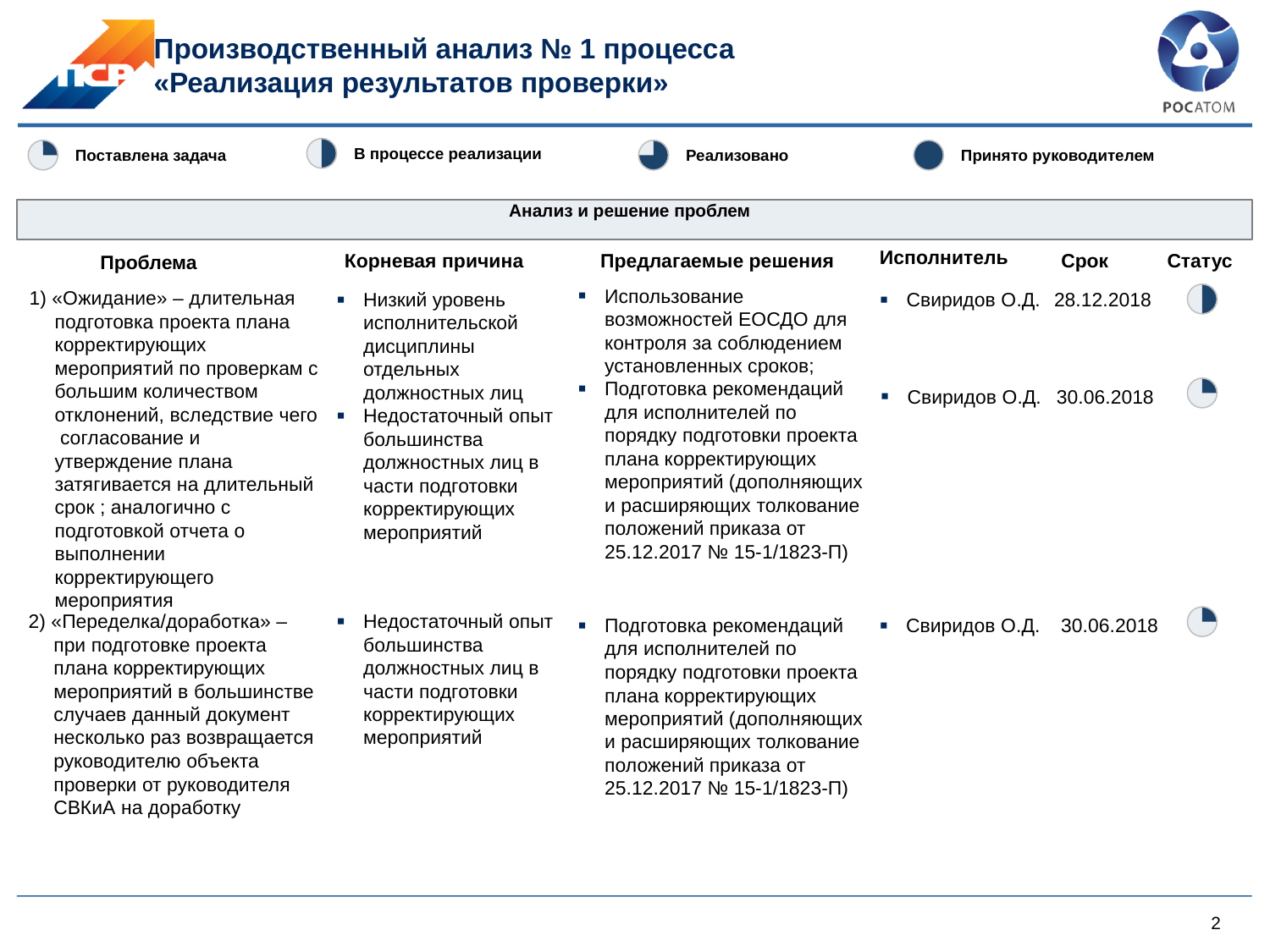

Производственный анализ № 1 процесса
«Реализация результатов проверки»

В процессе реализации
Поставлена задача
Реализовано
Принято руководителем
Анализ и решение проблем

Исполнитель
Срок
Корневая причина
Предлагаемые решения
Статус
Проблема
Использование возможностей ЕОСДО для контроля за соблюдением установленных сроков;
Подготовка рекомендаций для исполнителей по порядку подготовки проекта плана корректирующих мероприятий (дополняющих и расширяющих толкование положений приказа от 25.12.2017 № 15-1/1823-П)

1) «Ожидание» – длительная подготовка проекта плана корректирующих мероприятий по проверкам с большим количеством отклонений, вследствие чего  согласование и утверждение плана затягивается на длительный срок ; аналогично с подготовкой отчета о выполнении корректирующего мероприятия
Низкий уровень исполнительской дисциплины отдельных должностных лиц
Недостаточный опыт большинства должностных лиц в части подготовки корректирующих мероприятий
Свиридов О.Д.
28.12.2018

30.06.2018
Свиридов О.Д.

Недостаточный опыт большинства должностных лиц в части подготовки корректирующих мероприятий
2) «Переделка/доработка» – при подготовке проекта плана корректирующих мероприятий в большинстве случаев данный документ несколько раз возвращается руководителю объекта проверки от руководителя СВКиА на доработку
Свиридов О.Д.
Подготовка рекомендаций для исполнителей по порядку подготовки проекта плана корректирующих мероприятий (дополняющих и расширяющих толкование положений приказа от 25.12.2017 № 15-1/1823-П)
30.06.2018